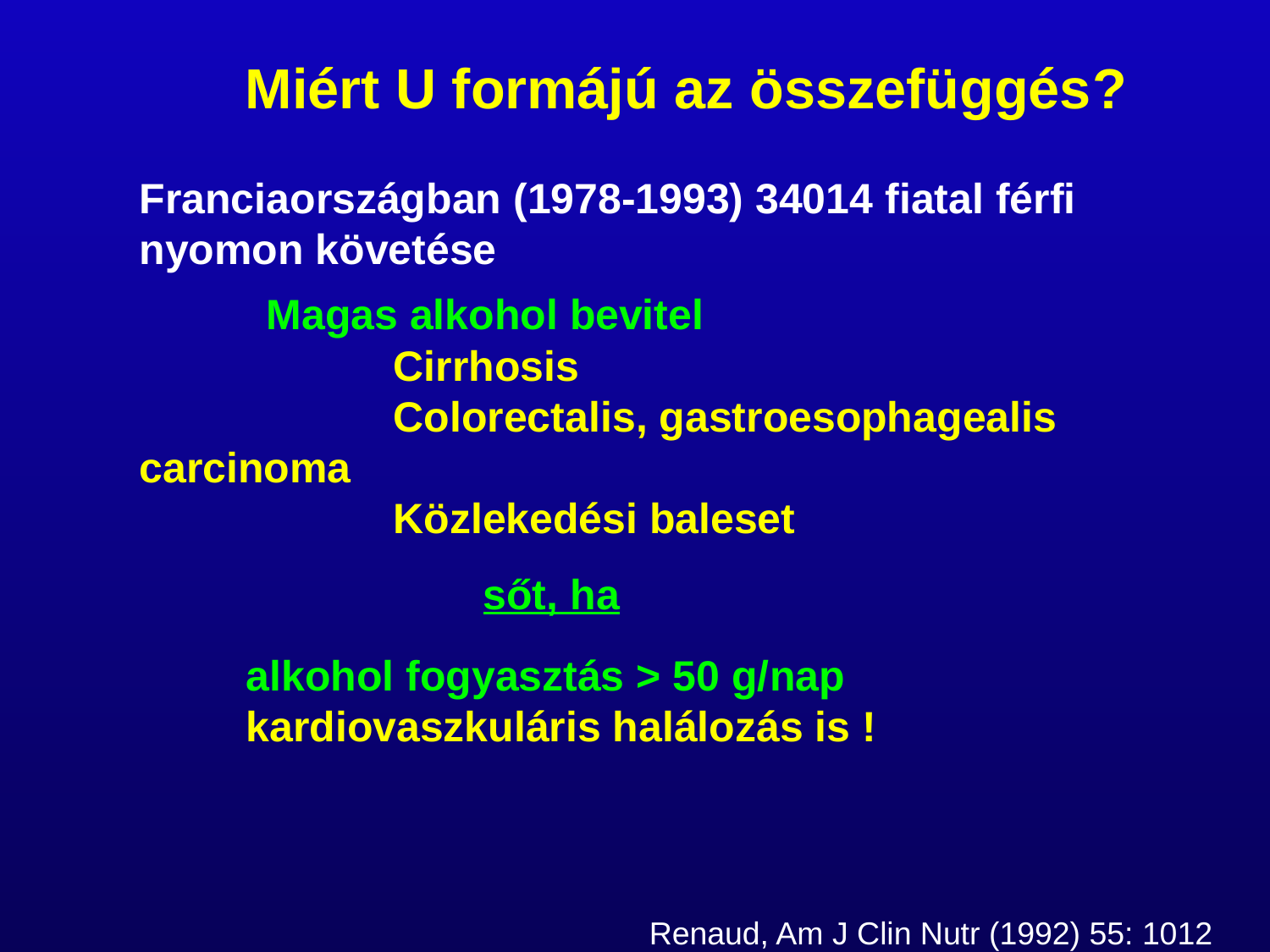

Miért U formájú az összefüggés?

Franciaországban (1978-1993) 34014 fiatal férfi nyomon követése
	Magas alkohol bevitel
		Cirrhosis
		Colorectalis, gastroesophagealis carcinoma
		Közlekedési baleset
                             sőt, ha
         alkohol fogyasztás > 50 g/nap
         kardiovaszkuláris halálozás is !

                                           Renaud, Am J Clin Nutr (1992) 55: 1012